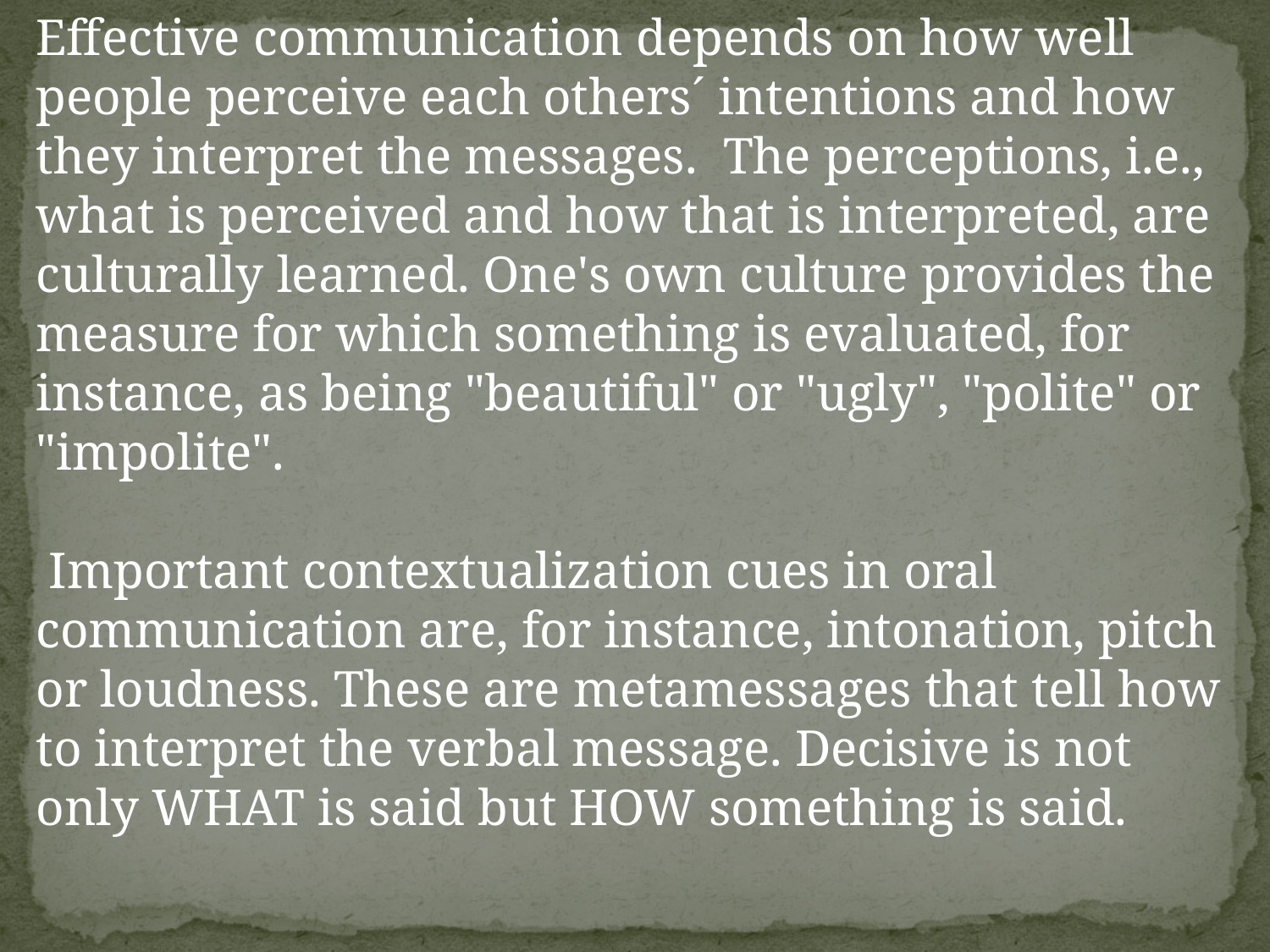

Effective communication depends on how well people perceive each others´ intentions and how they interpret the messages.  The perceptions, i.e., what is perceived and how that is interpreted, are culturally learned. One's own culture provides the measure for which something is evaluated, for instance, as being "beautiful" or "ugly", "polite" or "impolite".

 Important contextualization cues in oral communication are, for instance, intonation, pitch or loudness. These are metamessages that tell how to interpret the verbal message. Decisive is not only WHAT is said but HOW something is said.